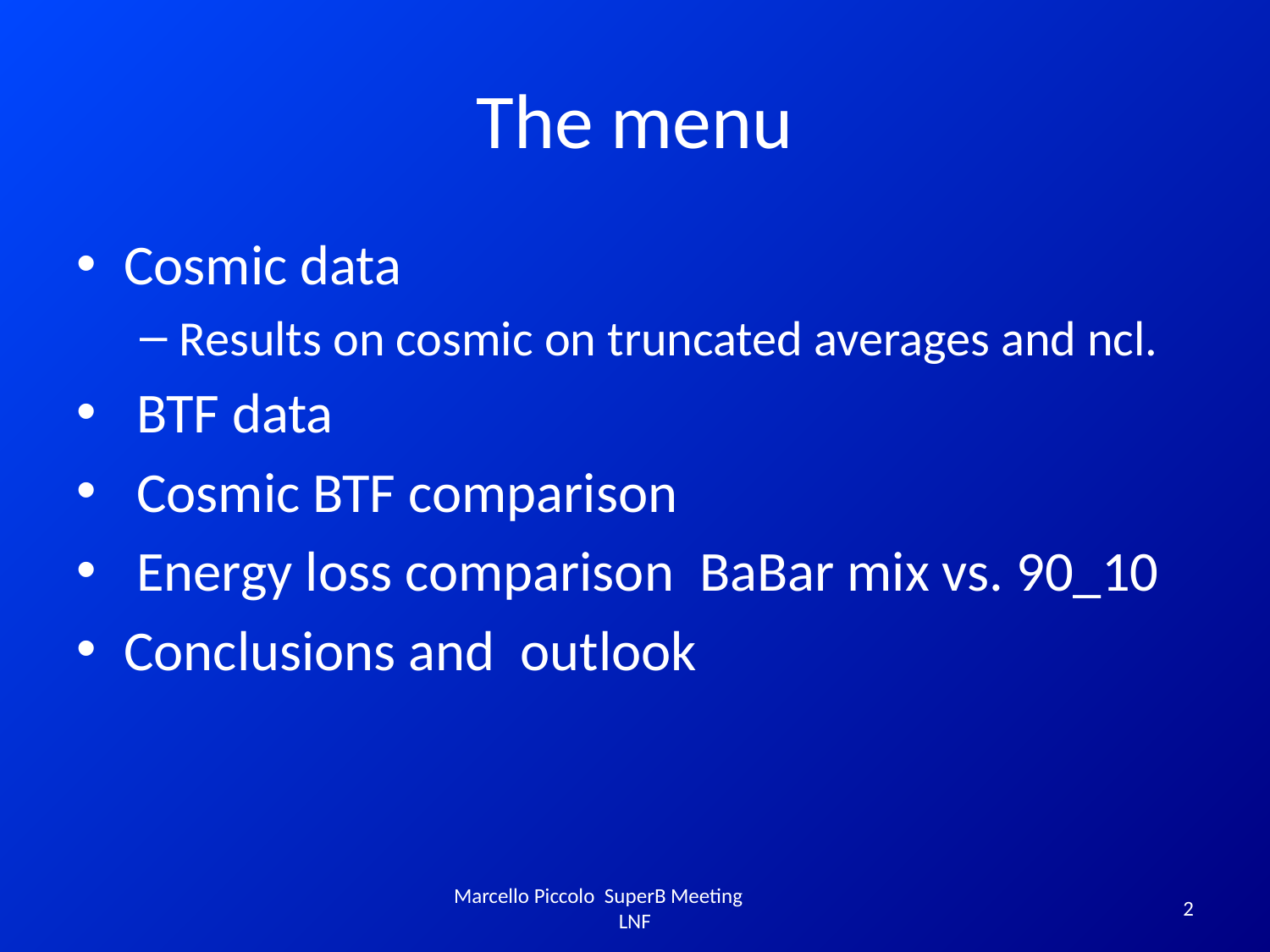

# The menu
Cosmic data
Results on cosmic on truncated averages and ncl.
 BTF data
 Cosmic BTF comparison
 Energy loss comparison  BaBar mix vs. 90_10
Conclusions and  outlook
Marcello Piccolo  SuperB Meeting                LNF
2